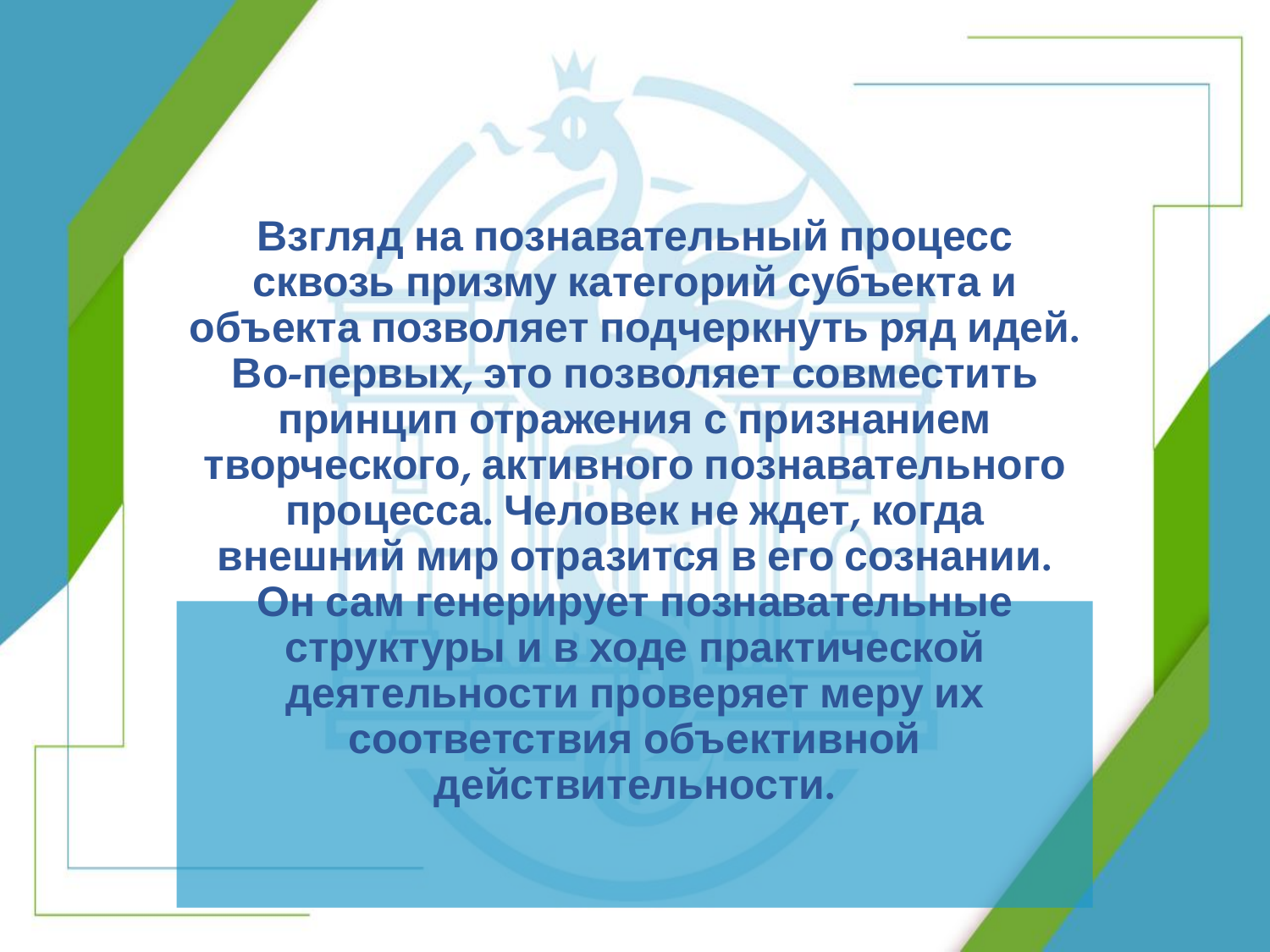

# Взгляд на познавательный процесс сквозь призму категорий субъекта и объекта позволяет подчеркнуть ряд идей. Во-первых, это позволяет совместить принцип отражения с признанием творческого, активного познавательного процесса. Человек не ждет, когда внешний мир отразится в его сознании. Он сам генерирует познавательные структуры и в ходе практической деятельности проверяет меру их соответствия объективной действительности.